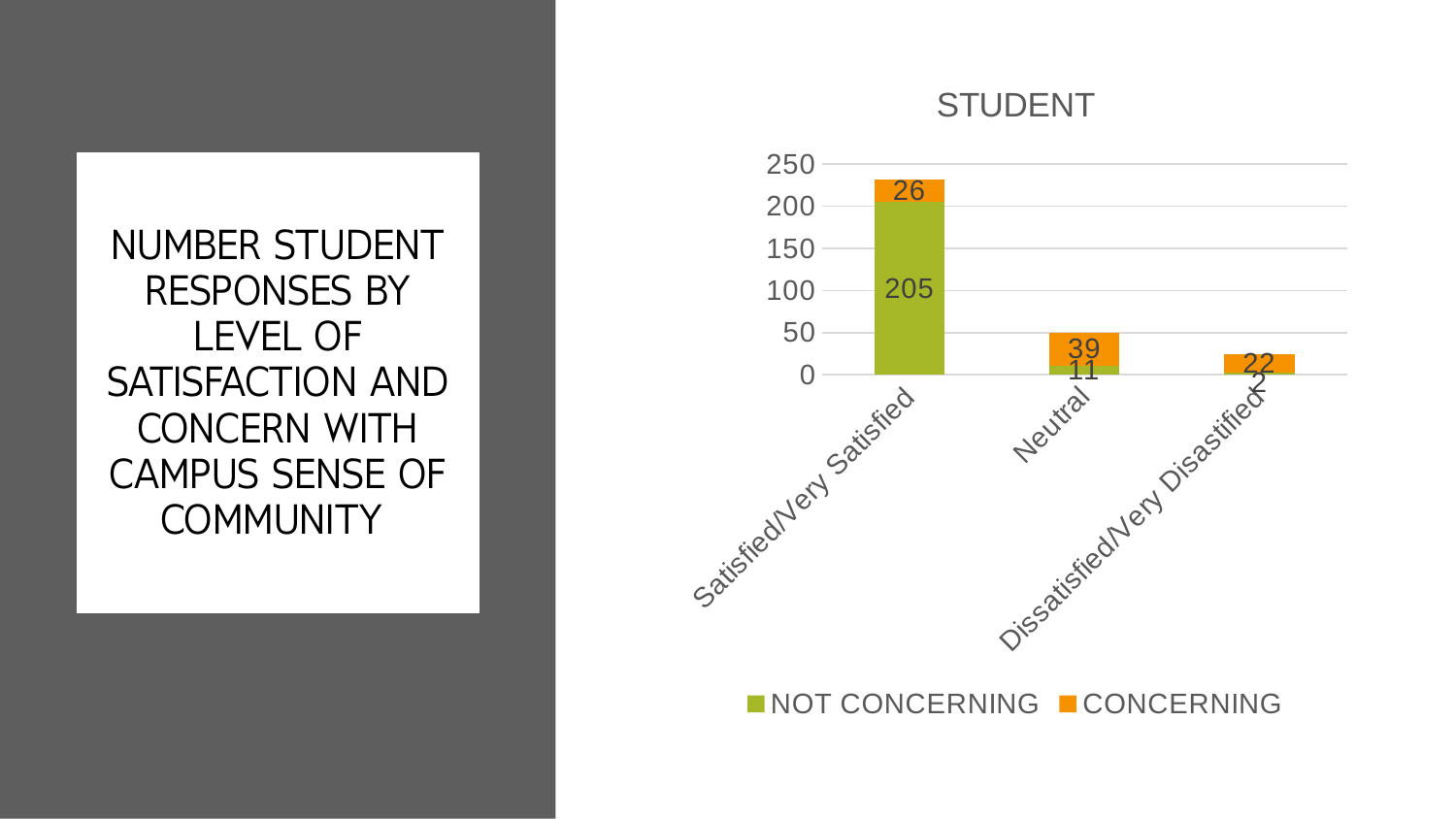

### Chart: STUDENT

| Category | NOT CONCERNING | CONCERNING |
|---|---|---|
| Satisfied/Very Satisfied | 205.0 | 26.0 |
| Neutral | 11.0 | 39.0 |
| Dissatisfied/Very Disastified | 2.0 | 22.0 |
# NUMBER STUDENT RESPONSES BY LEVEL OF SATISFACTION AND CONCERN WITH CAMPUS SENSE OF COMMUNITY